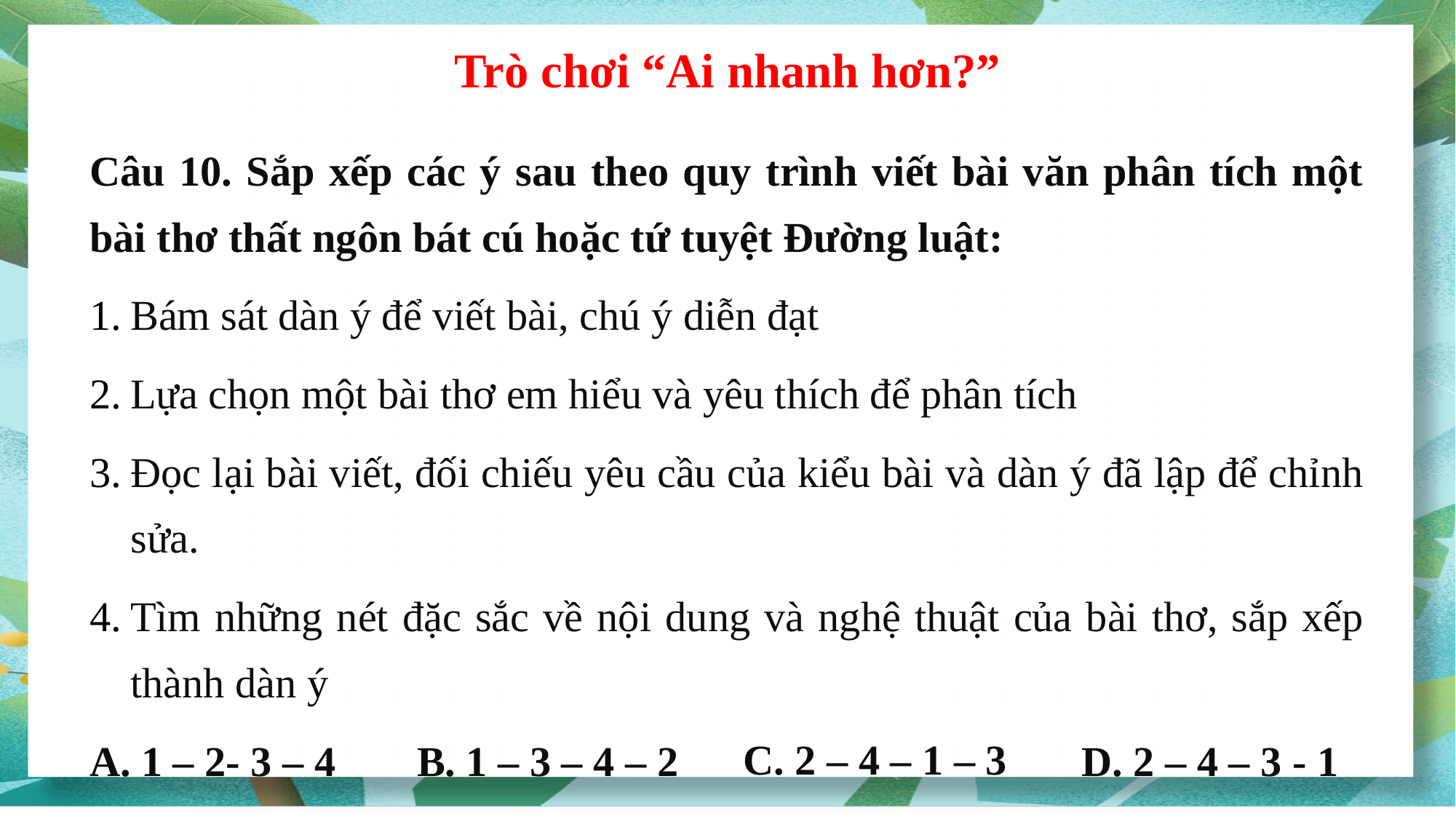

Trò chơi “Ai nhanh hơn?”
Câu 10. Sắp xếp các ý sau theo quy trình viết bài văn phân tích một bài thơ thất ngôn bát cú hoặc tứ tuyệt Đường luật:
Bám sát dàn ý để viết bài, chú ý diễn đạt
Lựa chọn một bài thơ em hiểu và yêu thích để phân tích
Đọc lại bài viết, đối chiếu yêu cầu của kiểu bài và dàn ý đã lập để chỉnh sửa.
Tìm những nét đặc sắc về nội dung và nghệ thuật của bài thơ, sắp xếp thành dàn ý
A. 1 – 2- 3 – 4	B. 1 – 3 – 4 – 2	                                   D. 2 – 4 – 3 - 1
C. 2 – 4 – 1 – 3